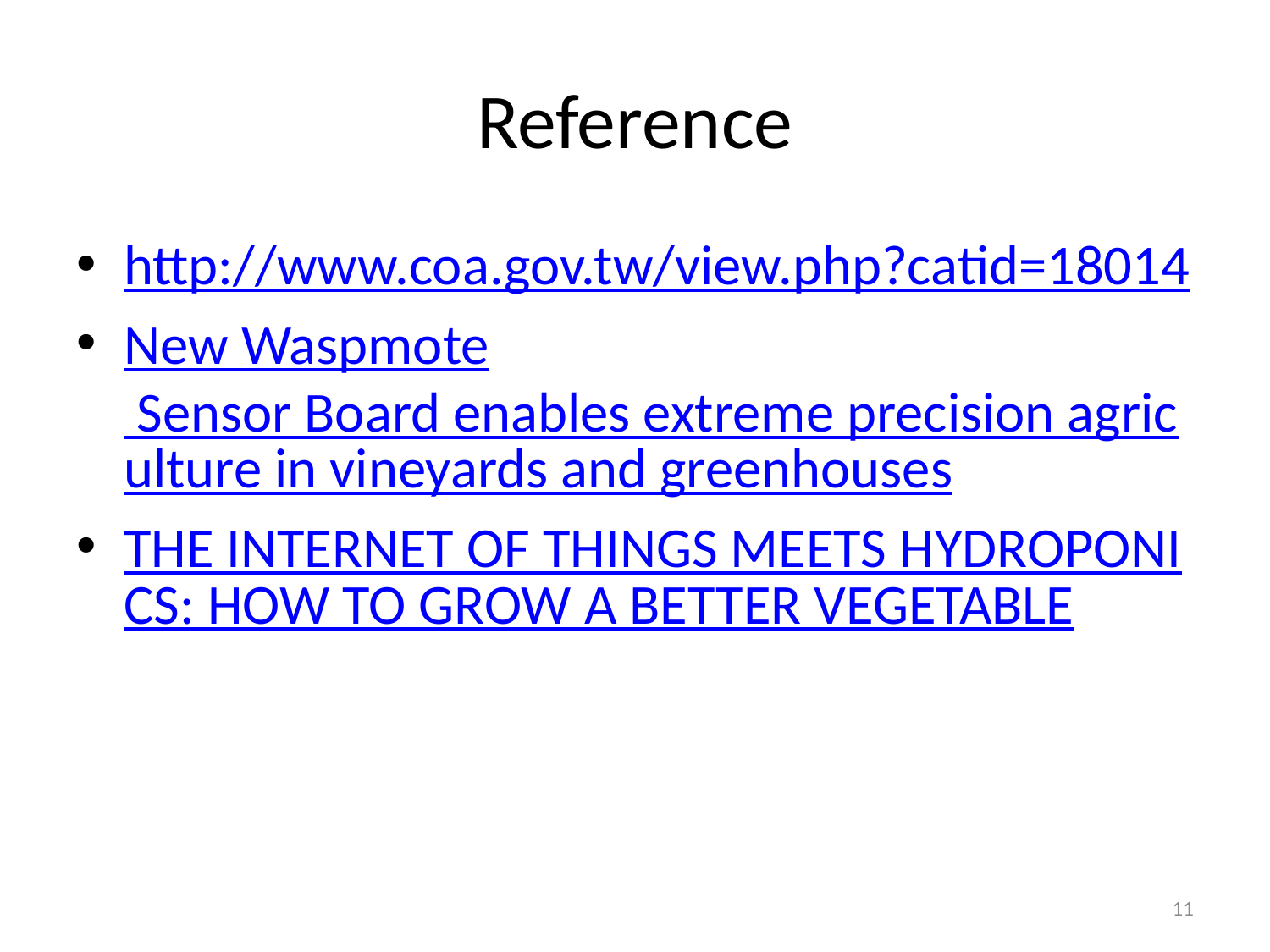

# Reference
http://www.coa.gov.tw/view.php?catid=18014
New Waspmote Sensor Board enables extreme precision agriculture in vineyards and greenhouses
THE INTERNET OF THINGS MEETS HYDROPONICS: HOW TO GROW A BETTER VEGETABLE

11